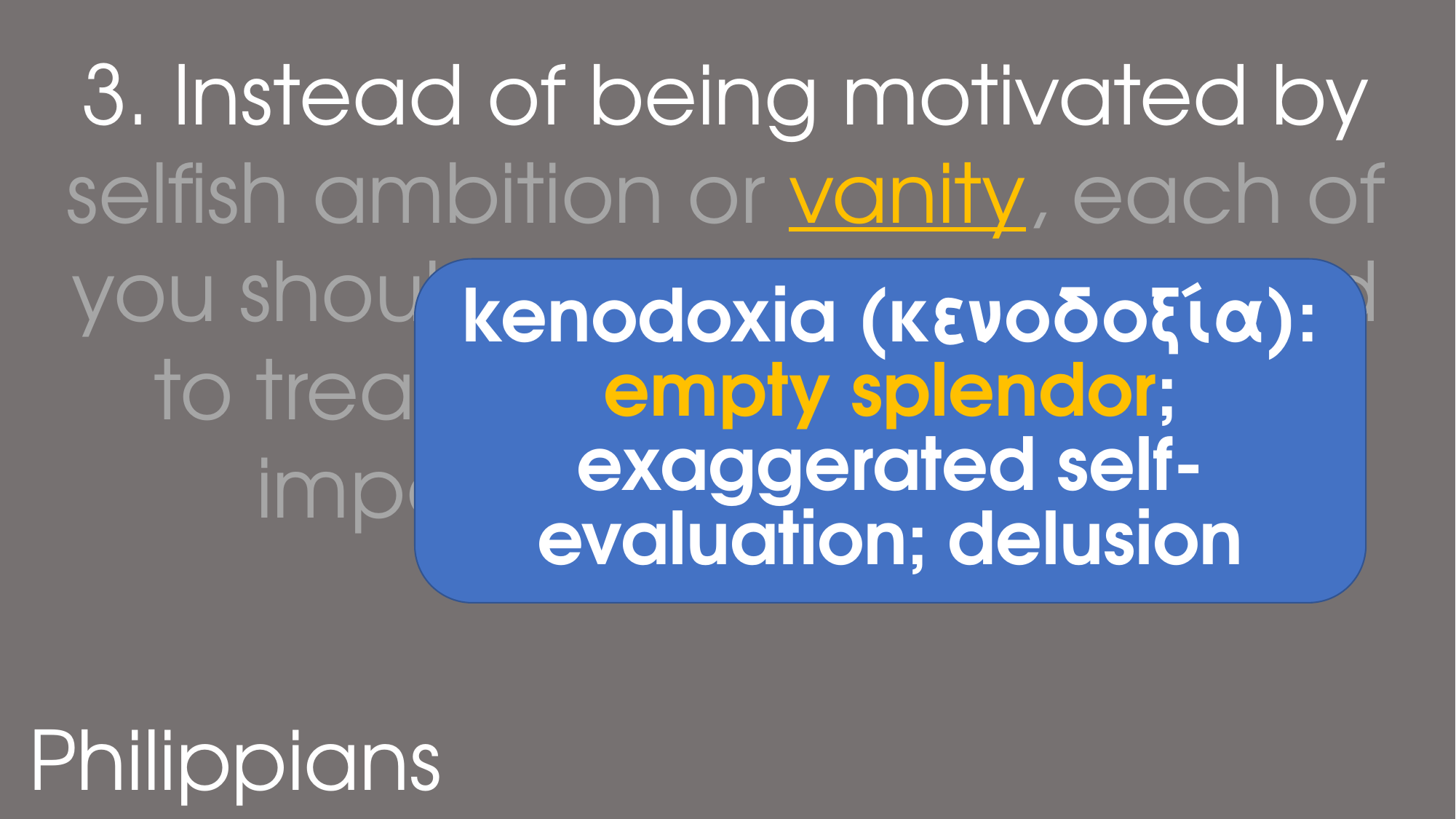

3. Instead of being motivated by selfish ambition or vanity, each of you should, in humility, be moved to treat one another as more important than yourself.
kenodoxia (κενοδοξία): empty splendor; exaggerated self-evaluation; delusion
Philippians